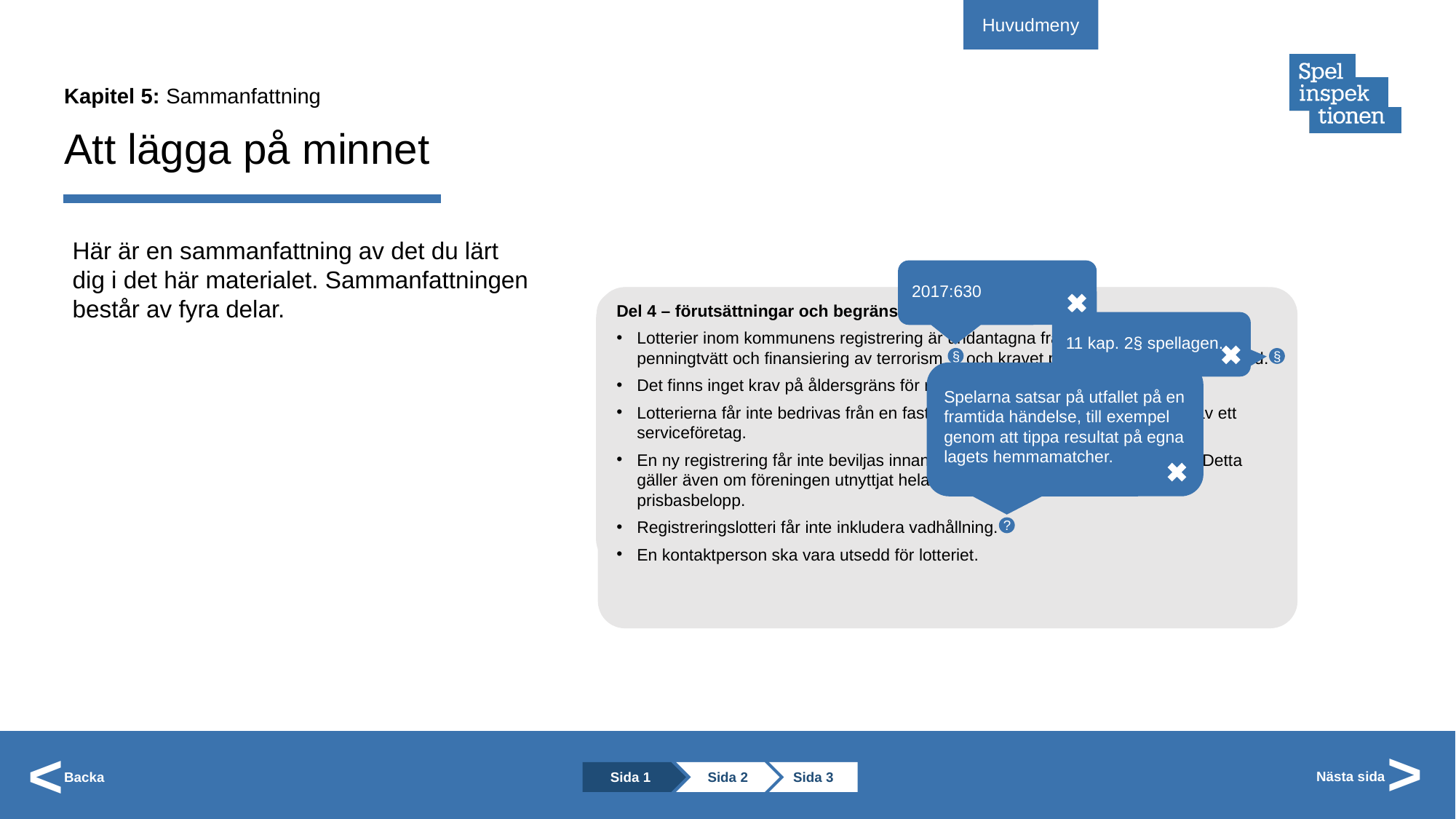

Huvudmeny
Kapitel 5: Sammanfattning
# Att lägga på minnet
Här är en sammanfattning av det du lärt
dig i det här materialet. Sammanfattningen består av fyra delar.
2017:630
Del 4 – förutsättningar och begränsningar:

Lotterier inom kommunens registrering är undantagna från lagen om åtgärder mot penningtvätt och finansiering av terrorism     och kravet på registrering av spelombud.

Det finns inget krav på åldersgräns för registreringslotterier.

Lotterierna får inte bedrivas från en fast försäljningsplats som tillhandahålls av ett serviceföretag.

En ny registrering får inte beviljas innan tiden för tidigare registrering löpt ut. Detta gäller även om föreningen utnyttjat hela registreringsbeloppet på 33 1/3 prisbasbelopp.

Registreringslotteri får inte inkludera vadhållning.

En kontaktperson ska vara utsedd för lotteriet.

Del 3 – insats och vinstvärde:

Insatsernas sammanlagda värde i de lotterier som anordnas inom en registrering under en femårsperiod får högst uppgå till 33 1/3 prisbasbelopp.

En vinst som utgörs av pengar får högst uppgå till ett prisbasbelopp.

Värdet av alla vinster i alla lotterier inom en registrering ska som minst motsvara 35 % och högst 50 % av insatsernas värde.

Vinstandelen anges på lottsedlarna, lottlistorna eller på den plats där lotterna säljs.

Del 1 – Ansökan:

Det är kommunen själva som fastställer avgiften för ansökan om registrering.

En registrering kan som längst beviljas för en femårsperiod.
Del 2 – då kan registrering beviljas:
När den sökande är en ideell förening eller ett registrerat trossamfund

När föreningen huvudsakligen är verksam inom en enda kommun

När lotteriet bedrivs inom den eller de kommuner där föreningen är verksam. De får inte tillhandahållas online.
11 kap. 2§ spellagen.
Uträkning: Lottpris x totala antalet lotter
§

§

§

6 kap 2 § spellagen
Spelarna satsar på utfallet på en framtida händelse, till exempel genom att tippa resultat på egna lagets hemmamatcher.

Del 2

?

Del 3

?

Del 4

>
>
Sida 1
Sida 2
Sida 3
Nästa sida
Backa